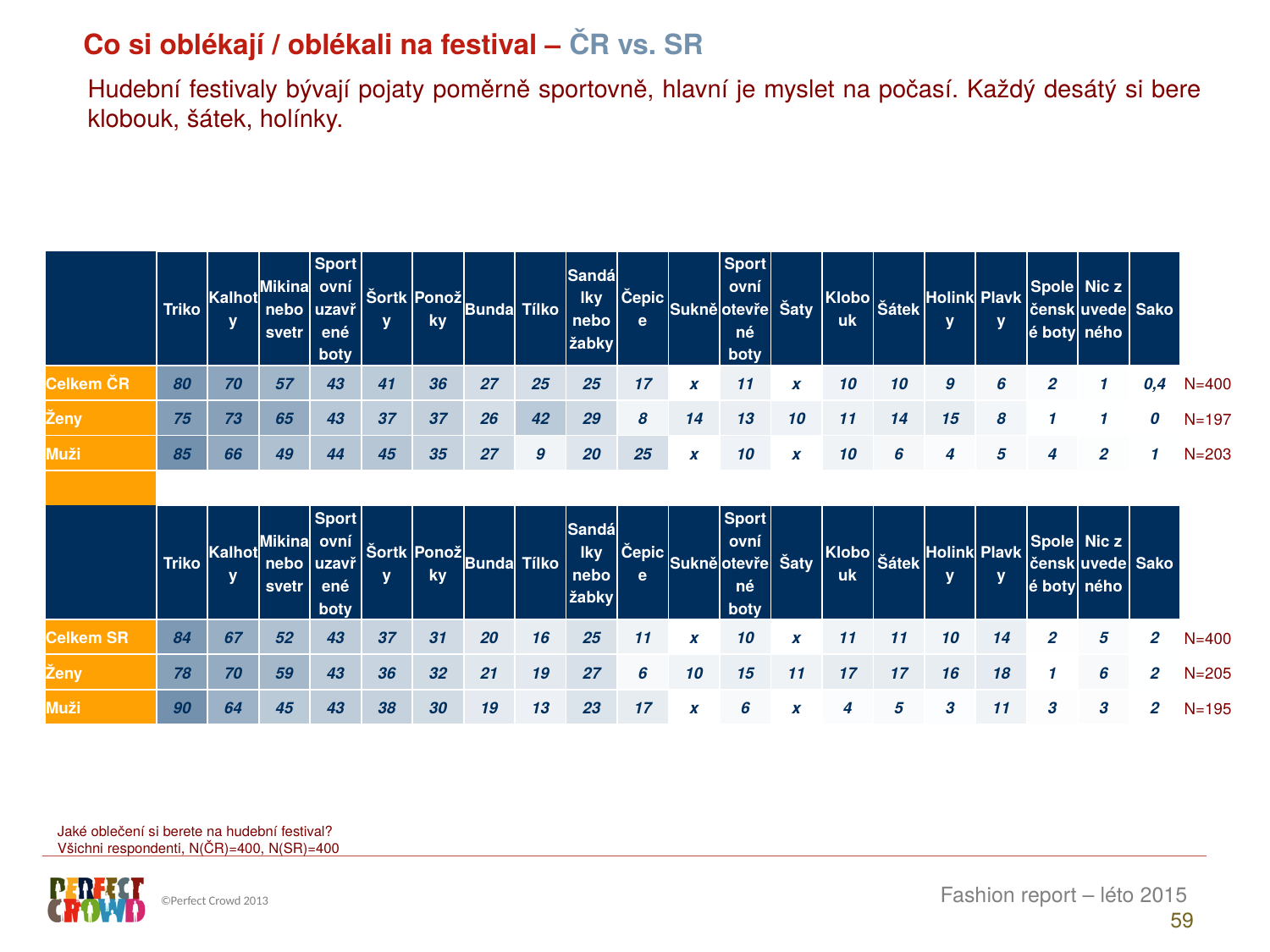

Co si oblékají / oblékali na festival – ČR vs. SR
Hudební festivaly bývají pojaty poměrně sportovně, hlavní je myslet na počasí. Každý desátý si bere klobouk, šátek, holínky.
|  | Triko | Kalhoty | Mikina nebo svetr | Sportovní uzavřené boty | Šortky | Ponožky | Bunda | Tílko | Sandálky nebo žabky | Čepice | Sukně | Sportovní otevřené boty | Šaty | Klobouk | Šátek | Holinky | Plavky | Společenské boty | Nic z uvedeného | Sako |  |
| --- | --- | --- | --- | --- | --- | --- | --- | --- | --- | --- | --- | --- | --- | --- | --- | --- | --- | --- | --- | --- | --- |
| Celkem ČR | 80 | 70 | 57 | 43 | 41 | 36 | 27 | 25 | 25 | 17 | x | 11 | x | 10 | 10 | 9 | 6 | 2 | 1 | 0,4 | N=400 |
| Ženy | 75 | 73 | 65 | 43 | 37 | 37 | 26 | 42 | 29 | 8 | 14 | 13 | 10 | 11 | 14 | 15 | 8 | 1 | 1 | 0 | N=197 |
| Muži | 85 | 66 | 49 | 44 | 45 | 35 | 27 | 9 | 20 | 25 | x | 10 | x | 10 | 6 | 4 | 5 | 4 | 2 | 1 | N=203 |
|  |  |  |  |  |  |  |  |  |  |  |  |  |  |  |  |  |  |  |  |  |  |
|  | Triko | Kalhoty | Mikina nebo svetr | Sportovní uzavřené boty | Šortky | Ponožky | Bunda | Tílko | Sandálky nebo žabky | Čepice | Sukně | Sportovní otevřené boty | Šaty | Klobouk | Šátek | Holinky | Plavky | Společenské boty | Nic z uvedeného | Sako |  |
| Celkem SR | 84 | 67 | 52 | 43 | 37 | 31 | 20 | 16 | 25 | 11 | x | 10 | x | 11 | 11 | 10 | 14 | 2 | 5 | 2 | N=400 |
| Ženy | 78 | 70 | 59 | 43 | 36 | 32 | 21 | 19 | 27 | 6 | 10 | 15 | 11 | 17 | 17 | 16 | 18 | 1 | 6 | 2 | N=205 |
| Muži | 90 | 64 | 45 | 43 | 38 | 30 | 19 | 13 | 23 | 17 | x | 6 | x | 4 | 5 | 3 | 11 | 3 | 3 | 2 | N=195 |
Jaké oblečení si berete na hudební festival?
Všichni respondenti, N(ČR)=400, N(SR)=400